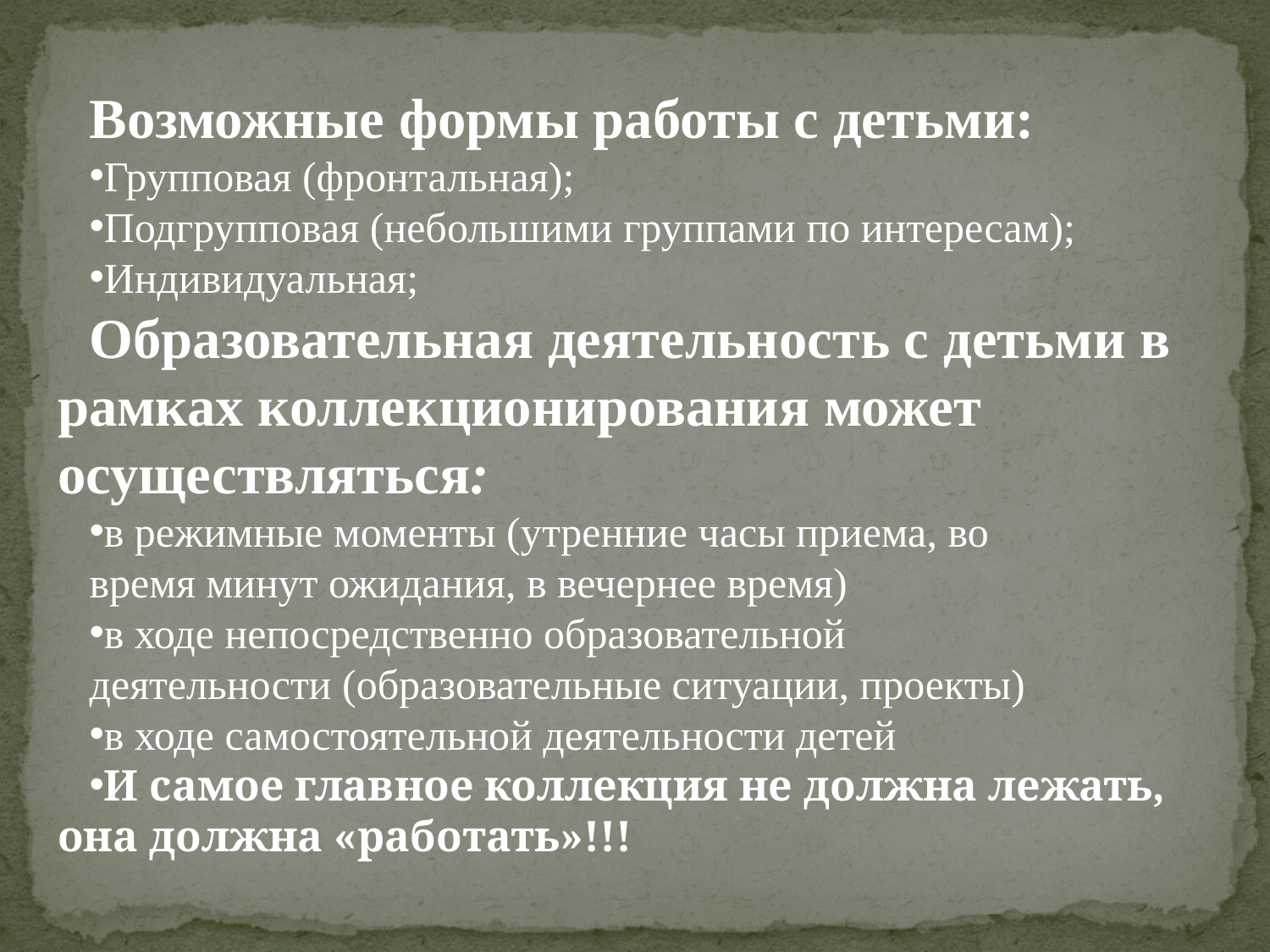

Возможные формы работы с детьми:
Групповая (фронтальная);
Подгрупповая (небольшими группами по интересам);
Индивидуальная;
Образовательная деятельность с детьми в рамках коллекционирования может осуществляться:
в режимные моменты (утренние часы приема, во
время минут ожидания, в вечернее время)
в ходе непосредственно образовательной
деятельности (образовательные ситуации, проекты)
в ходе самостоятельной деятельности детей
И самое главное коллекция не должна лежать, она должна «работать»!!!